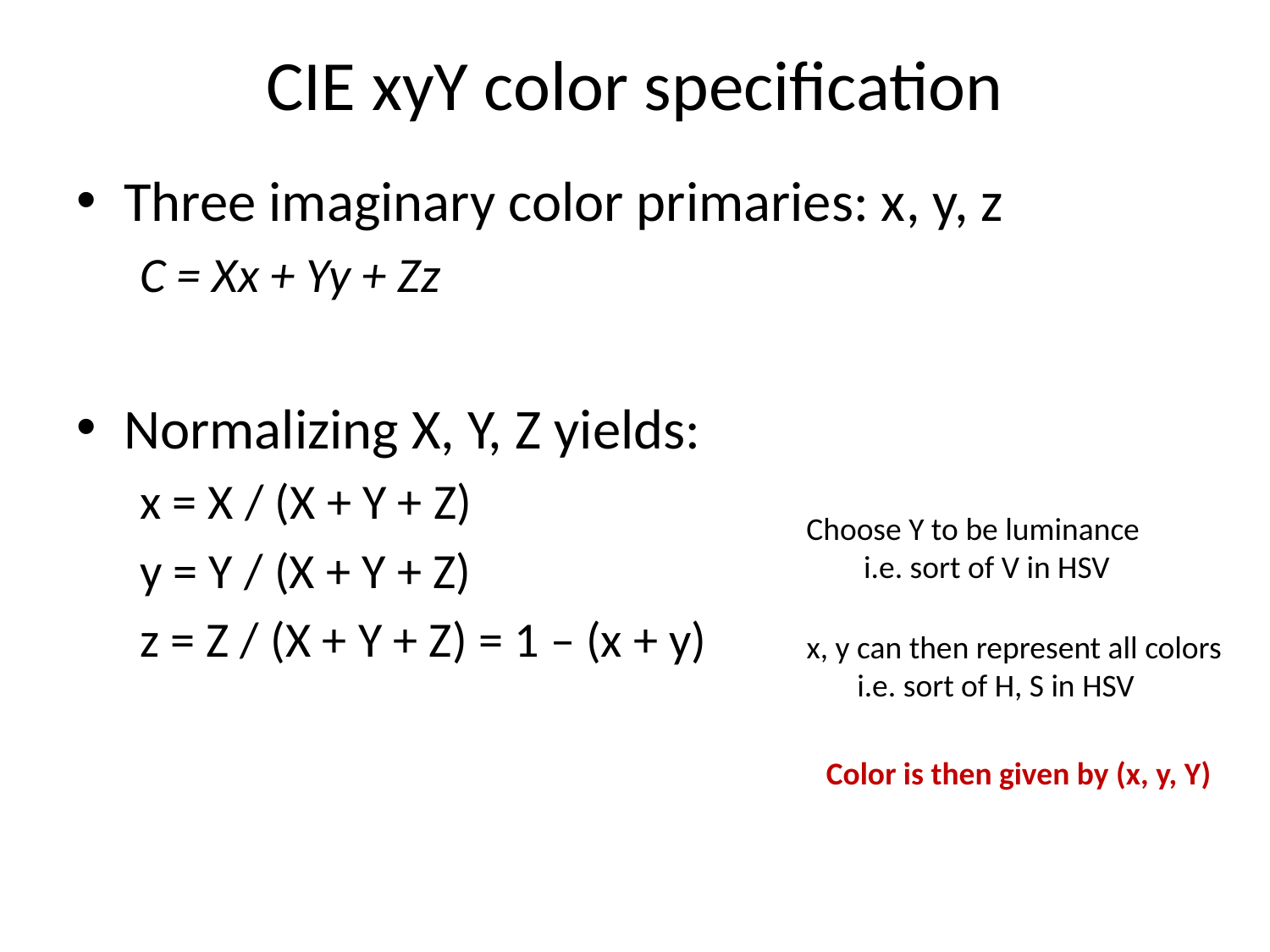

# CIE xyY color specification
Three imaginary color primaries: x, y, z
C = Xx + Yy + Zz

Normalizing X, Y, Z yields:
x = X / (X + Y + Z)
y = Y / (X + Y + Z)
z = Z / (X + Y + Z) = 1 – (x + y)

Choose Y to be luminance
        i.e. sort of V in HSV
x, y can then represent all colors
       i.e. sort of H, S in HSV
Color is then given by (x, y, Y)